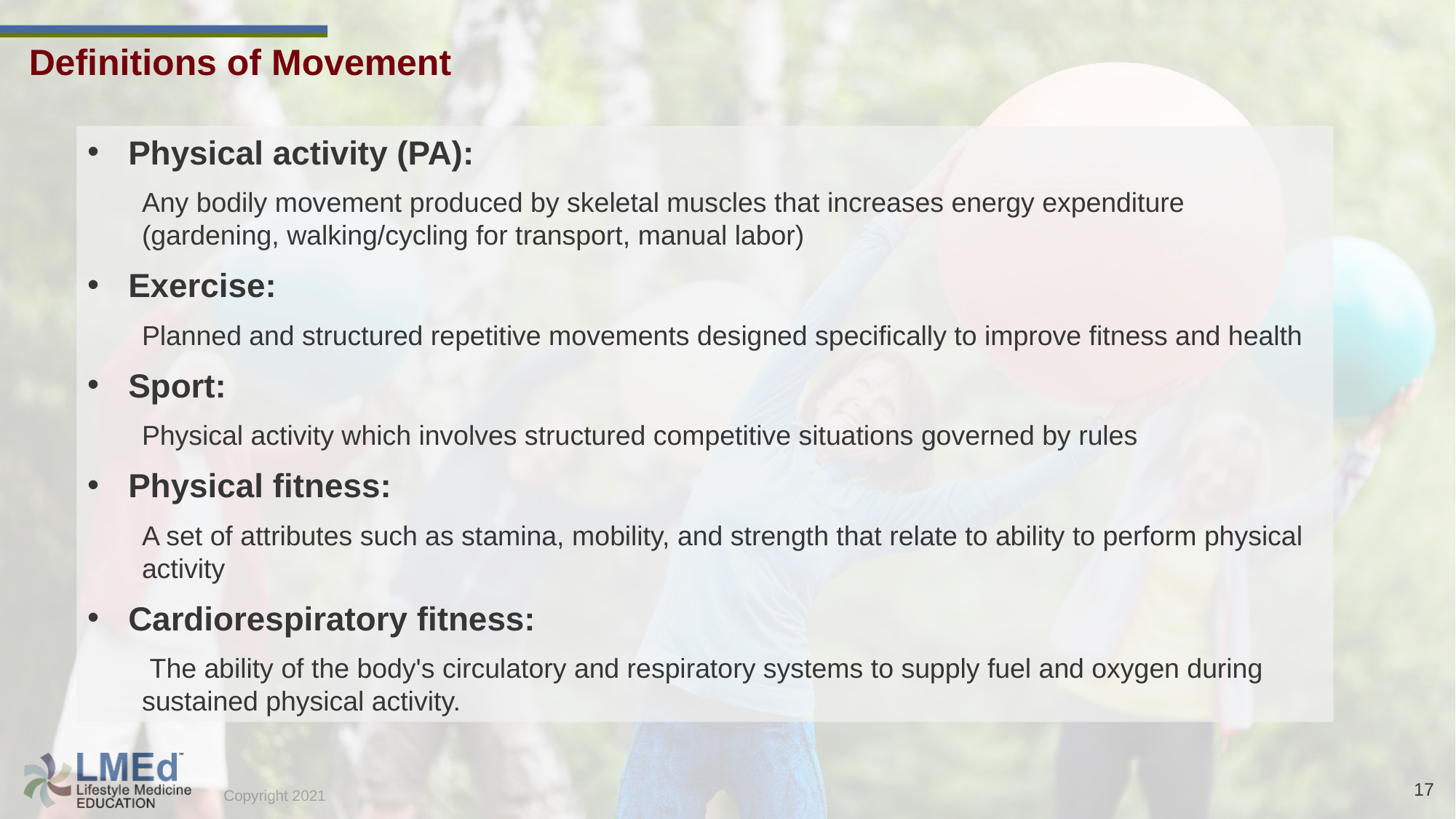

Definitions of Movement
Physical activity (PA):
Any bodily movement produced by skeletal muscles that increases energy expenditure (gardening, walking/cycling for transport, manual labor)
Exercise:
Planned and structured repetitive movements designed specifically to improve fitness and health
Sport:
Physical activity which involves structured competitive situations governed by rules
Physical fitness:
A set of attributes such as stamina, mobility, and strength that relate to ability to perform physical activity
Cardiorespiratory fitness:
 The ability of the body's circulatory and respiratory systems to supply fuel and oxygen during sustained physical activity.
17